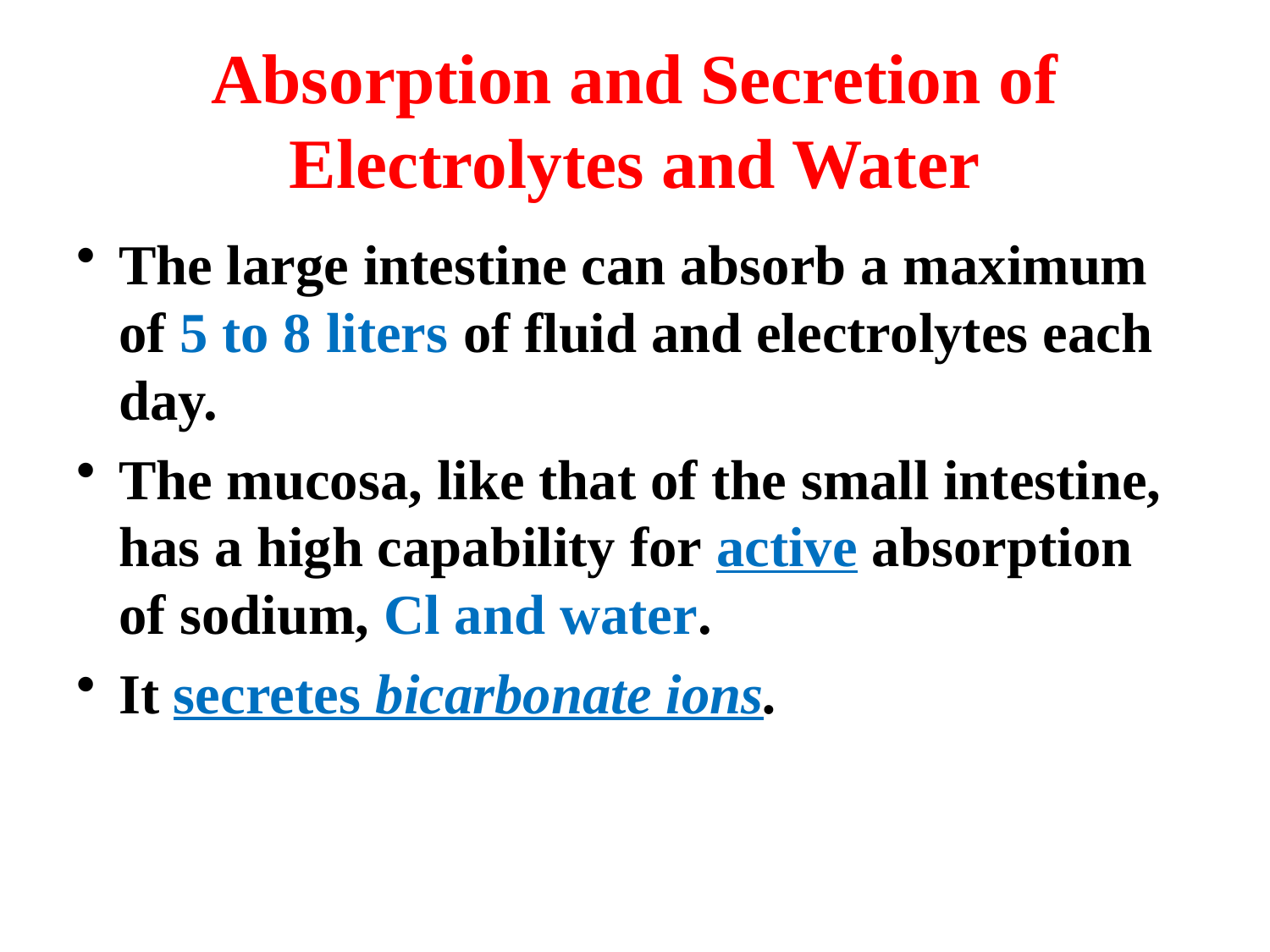

# Absorption and Secretion of Electrolytes and Water
The large intestine can absorb a maximum of 5 to 8 liters of fluid and electrolytes each day.
The mucosa, like that of the small intestine, has a high capability for active absorption of sodium, Cl and water.
It secretes bicarbonate ions.